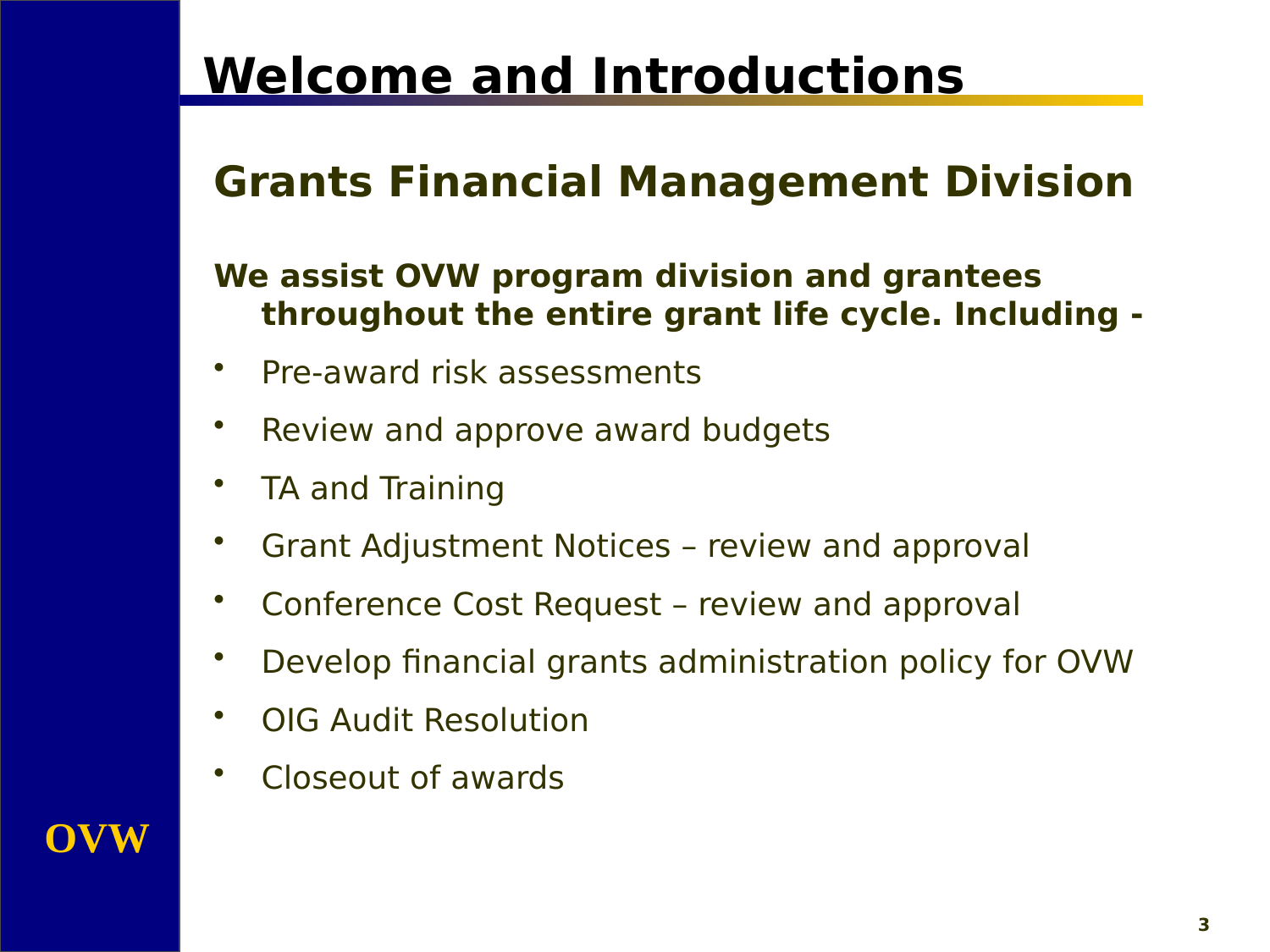

# Welcome and Introductions
Grants Financial Management Division

We assist OVW program division and grantees throughout the entire grant life cycle. Including -
Pre-award risk assessments
Review and approve award budgets
TA and Training
Grant Adjustment Notices – review and approval
Conference Cost Request – review and approval
Develop financial grants administration policy for OVW
OIG Audit Resolution
Closeout of awards